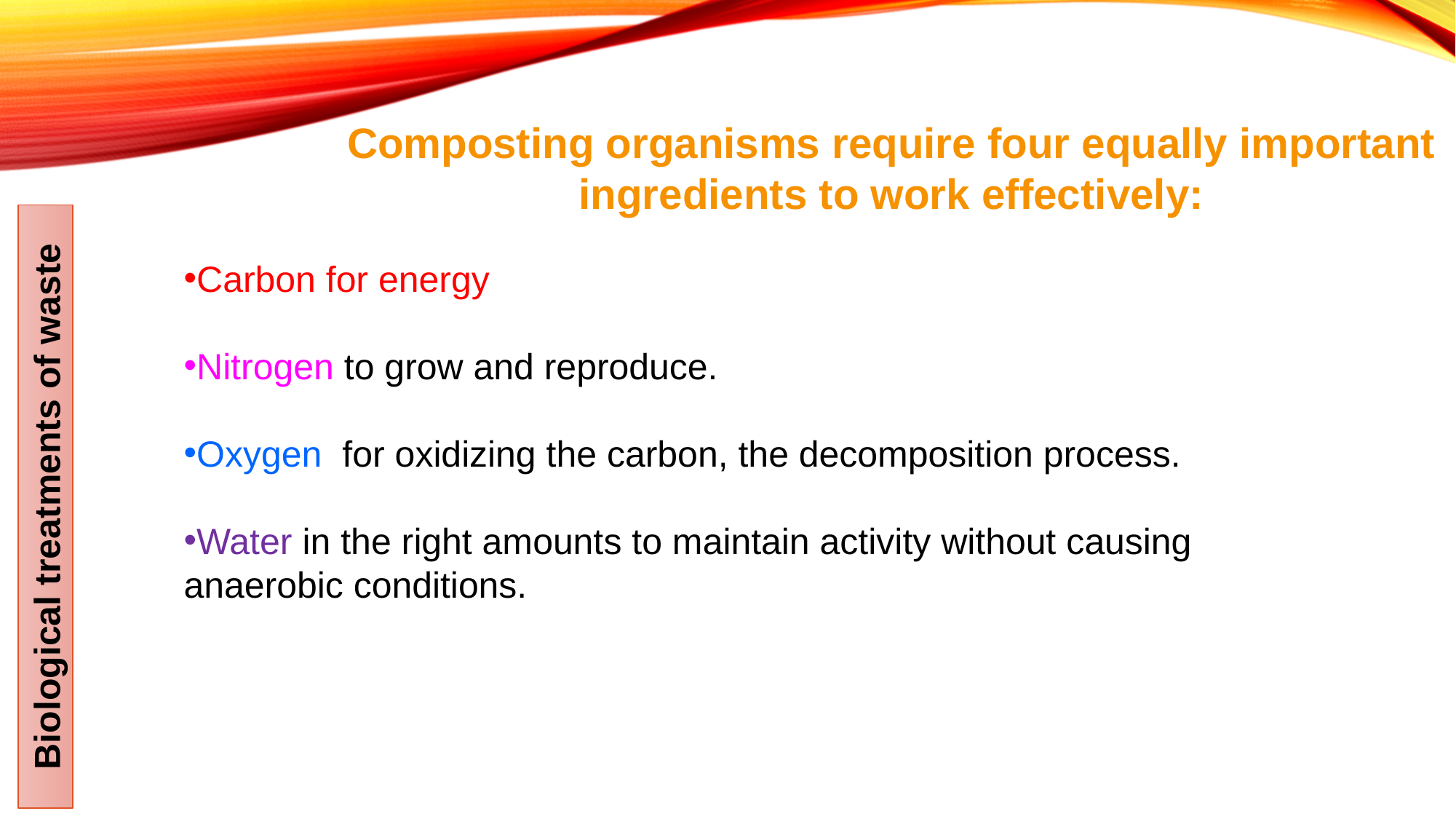

Composting organisms require four equally important ingredients to work effectively:
Carbon for energy

Nitrogen to grow and reproduce.

Oxygen  for oxidizing the carbon, the decomposition process.

Water in the right amounts to maintain activity without causing anaerobic conditions.
Biological treatments of waste